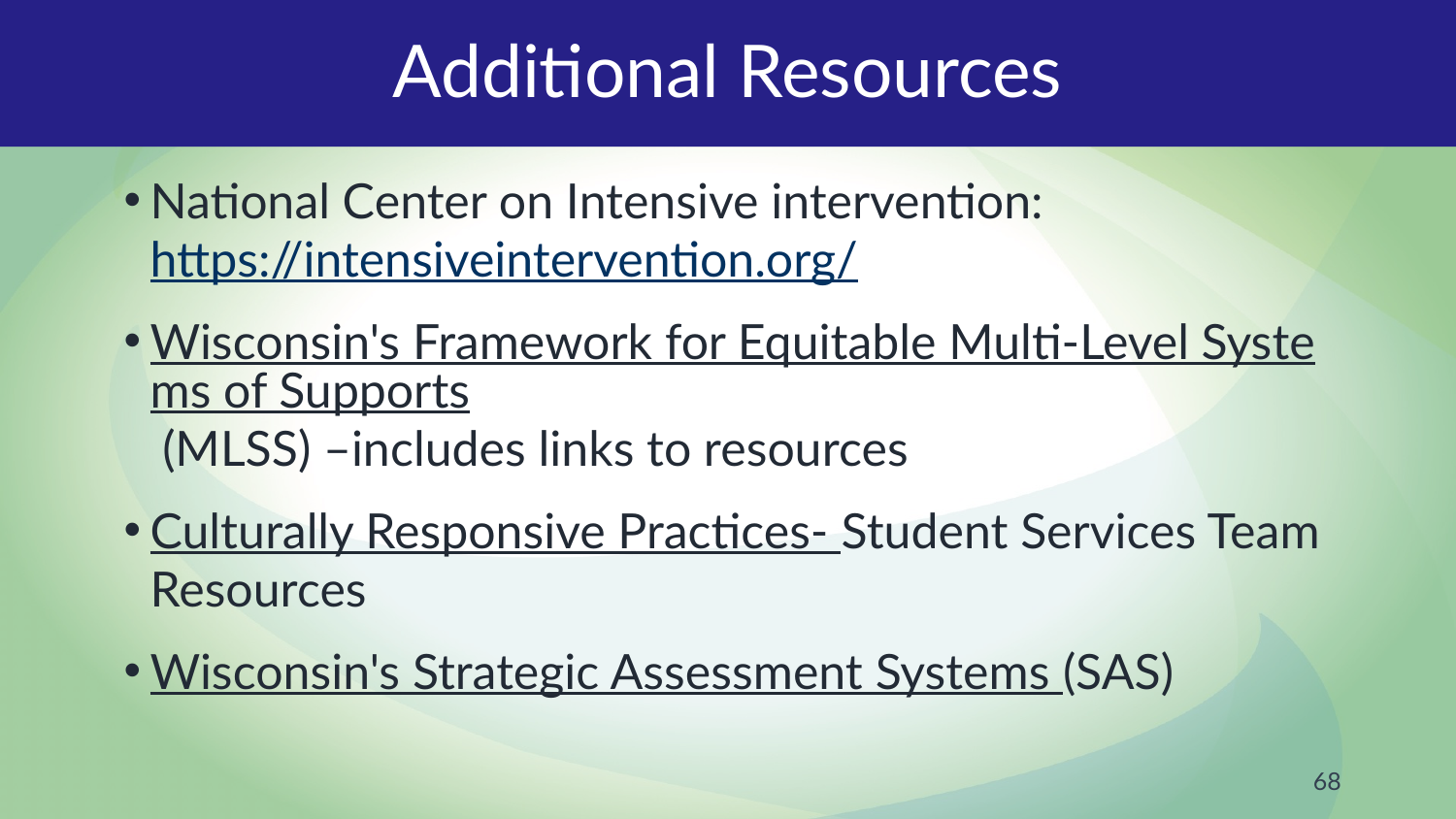

# Additional Resources
National Center on Intensive intervention: https://intensiveintervention.org/
Wisconsin's Framework for Equitable Multi-Level Systems of Supports (MLSS) –includes links to resources
Culturally Responsive Practices- Student Services Team Resources
Wisconsin's Strategic Assessment Systems (SAS)

68